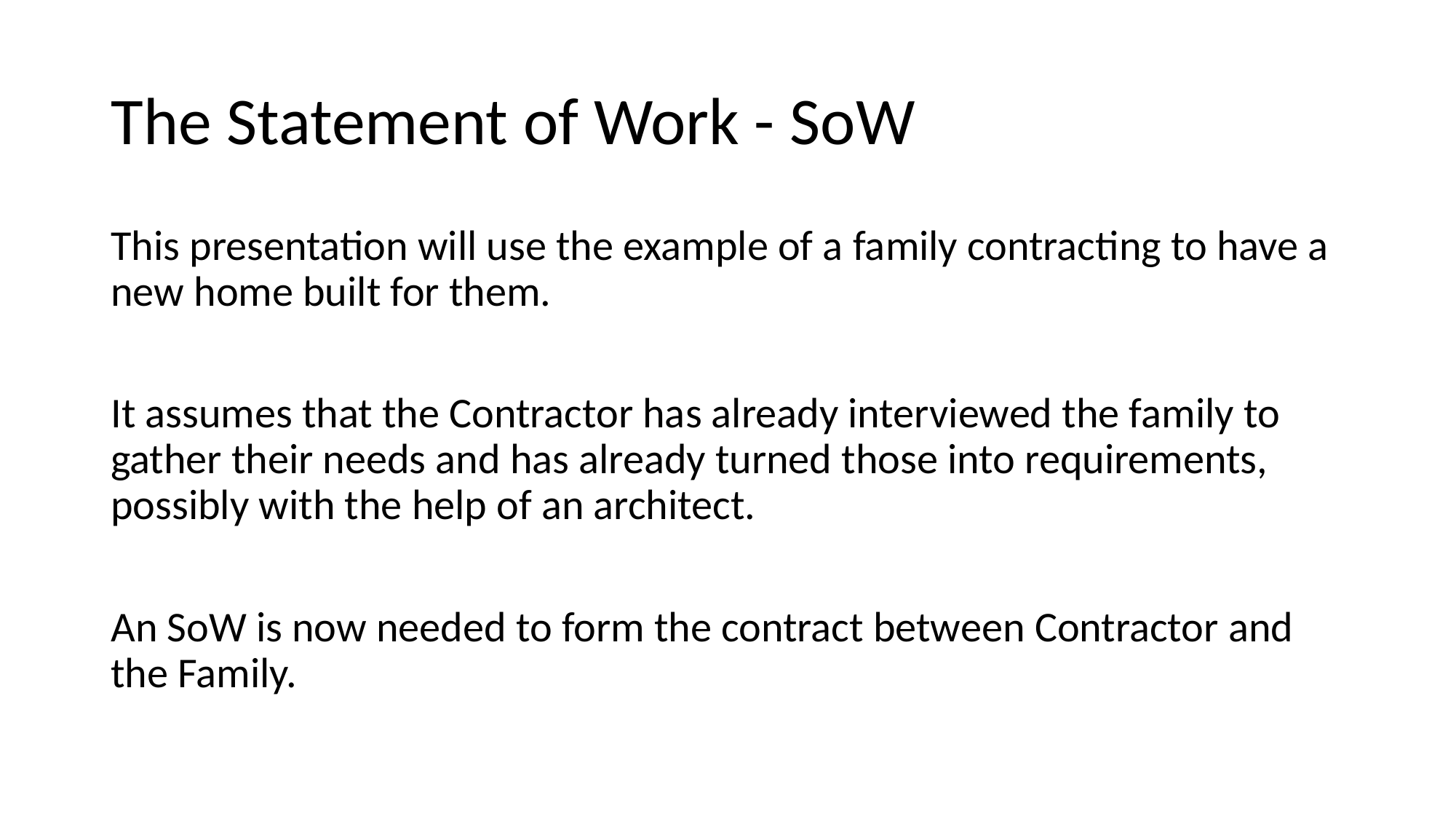

# The Statement of Work - SoW
This presentation will use the example of a family contracting to have a new home built for them.

It assumes that the Contractor has already interviewed the family to gather their needs and has already turned those into requirements, possibly with the help of an architect.

An SoW is now needed to form the contract between Contractor and the Family.